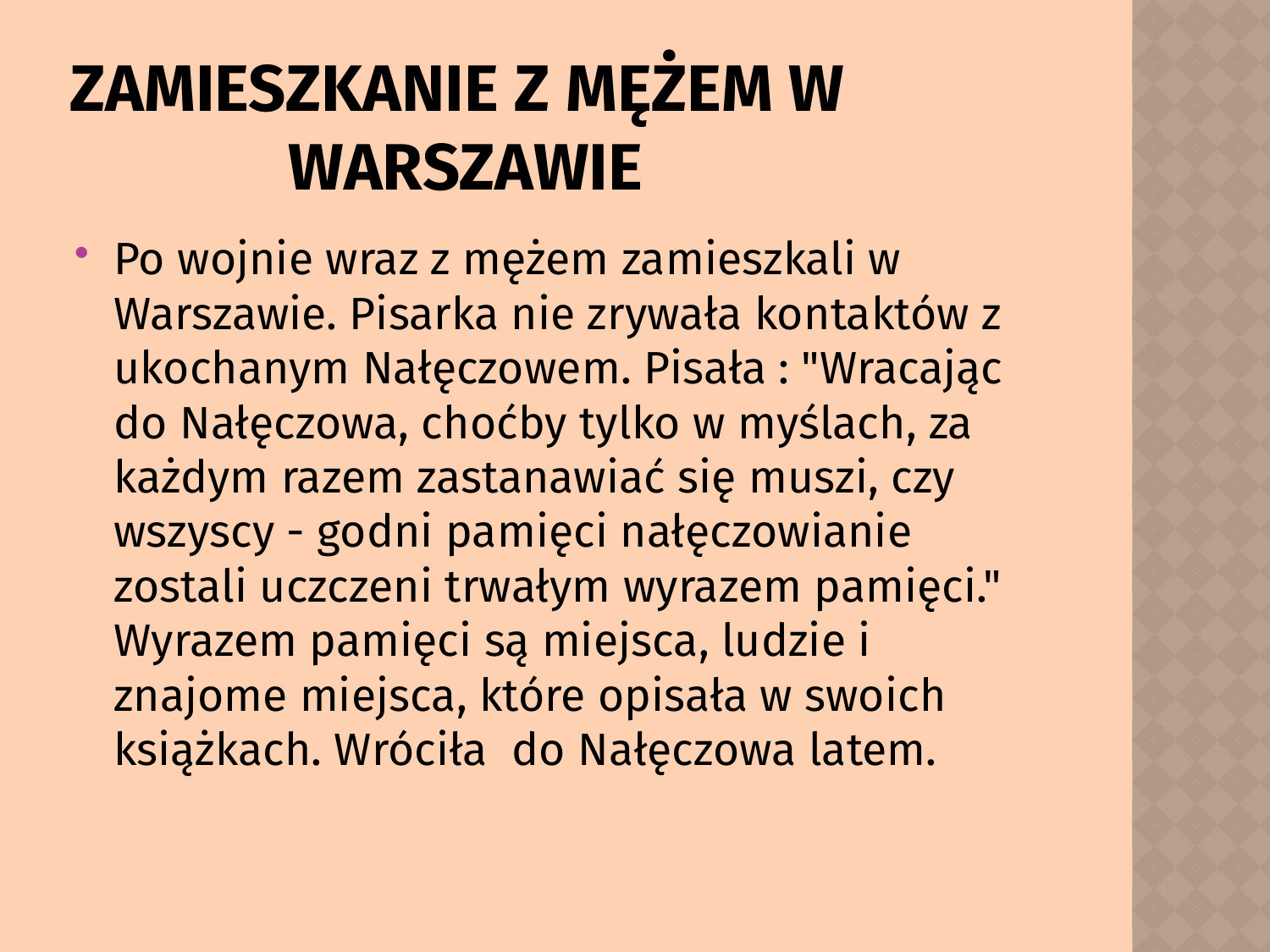

# Zamieszkanie z mężem w warszawie
Po wojnie wraz z mężem zamieszkali w Warszawie. Pisarka nie zrywała kontaktów z ukochanym Nałęczowem. Pisała : "Wracając do Nałęczowa, choćby tylko w myślach, za każdym razem zastanawiać się muszi, czy wszyscy - godni pamięci nałęczowianie zostali uczczeni trwałym wyrazem pamięci." Wyrazem pamięci są miejsca, ludzie i znajome miejsca, które opisała w swoich książkach. Wróciła  do Nałęczowa latem.